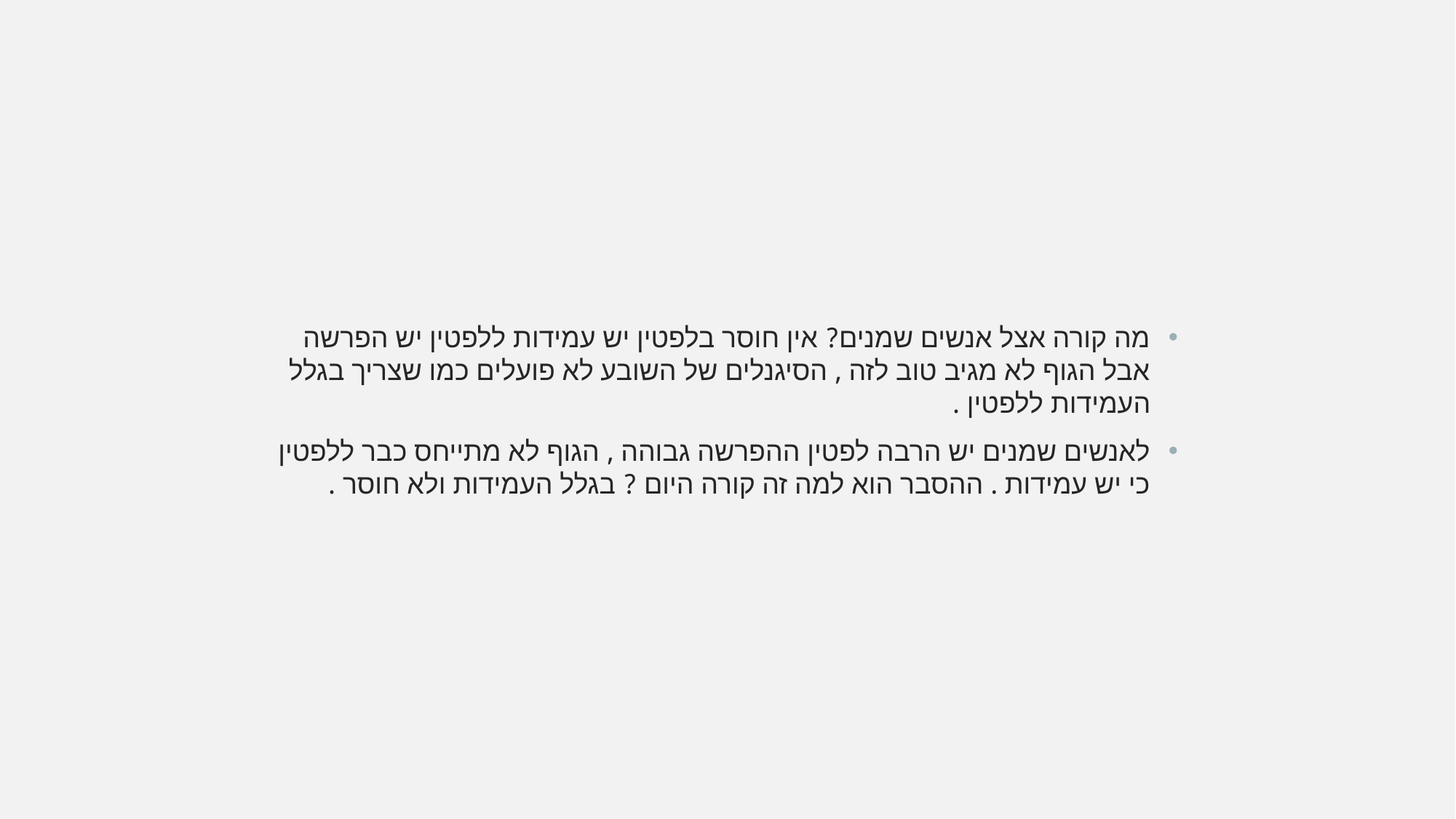

מה קורה אצל אנשים שמנים? אין חוסר בלפטין יש עמידות ללפטין יש הפרשה אבל הגוף לא מגיב טוב לזה , הסיגנלים של השובע לא פועלים כמו שצריך בגלל העמידות ללפטין .
לאנשים שמנים יש הרבה לפטין ההפרשה גבוהה , הגוף לא מתייחס כבר ללפטין כי יש עמידות . ההסבר הוא למה זה קורה היום ? בגלל העמידות ולא חוסר .